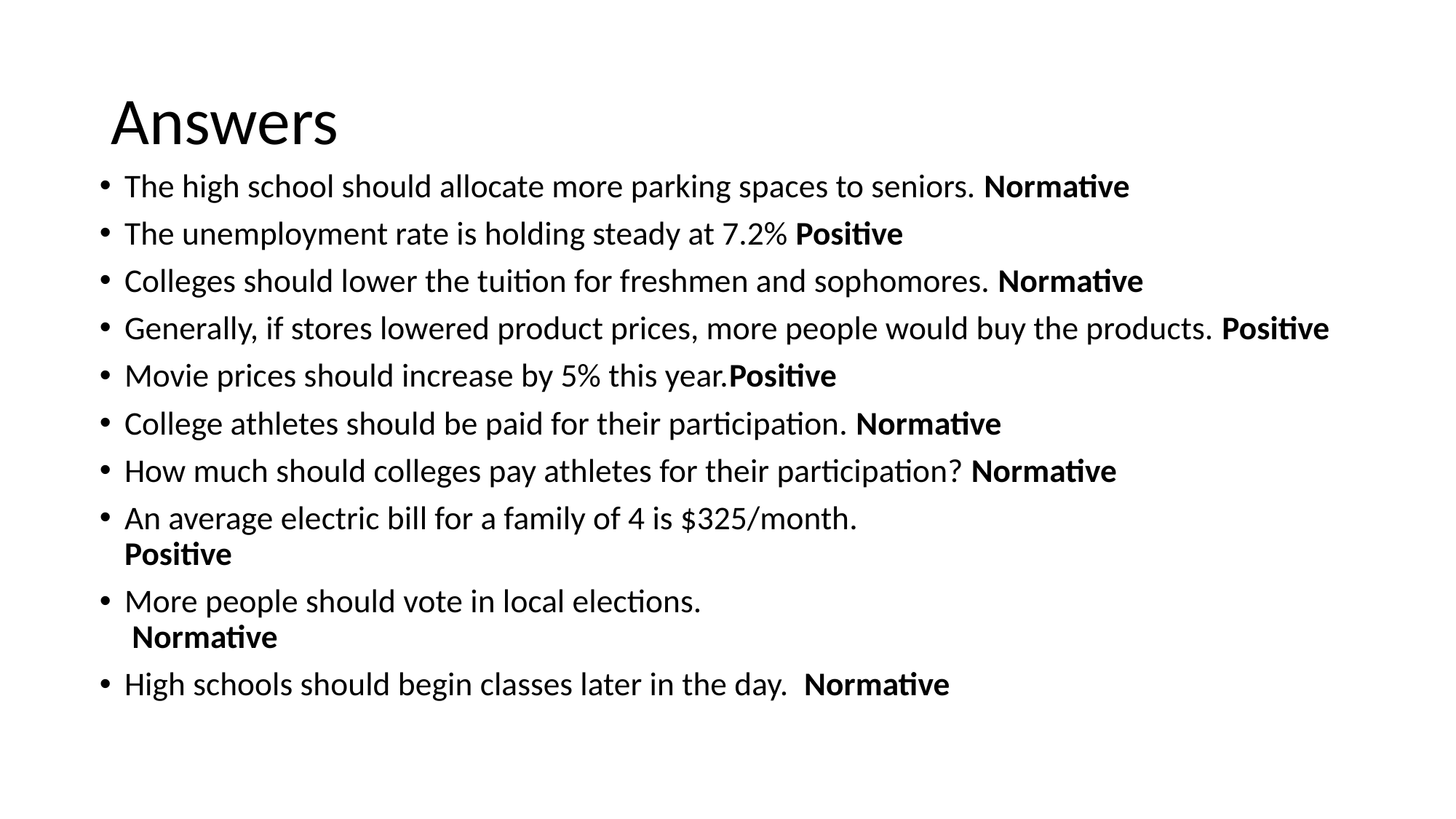

# Answers
The high school should allocate more parking spaces to seniors. Normative
The unemployment rate is holding steady at 7.2% Positive
Colleges should lower the tuition for freshmen and sophomores. Normative
Generally, if stores lowered product prices, more people would buy the products. Positive
Movie prices should increase by 5% this year.Positive
College athletes should be paid for their participation. Normative
How much should colleges pay athletes for their participation? Normative
An average electric bill for a family of 4 is $325/month.
Positive
More people should vote in local elections.
 Normative
High schools should begin classes later in the day.  Normative